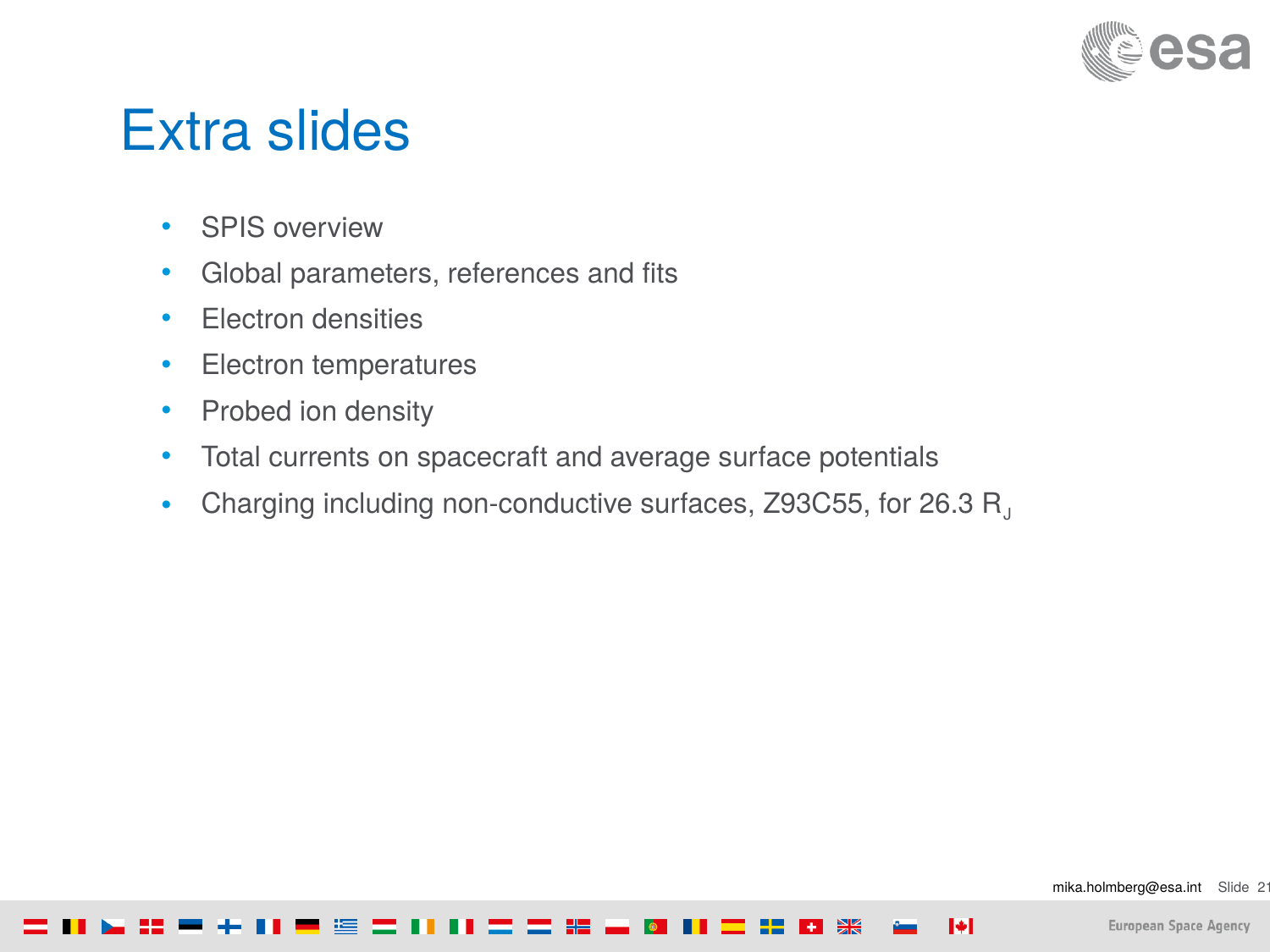

# Extra slides
SPIS overview
Global parameters, references and fits
Electron densities
Electron temperatures
Probed ion density
Total currents on spacecraft and average surface potentials
Charging including non-conductive surfaces, Z93C55, for 26.3 RJ